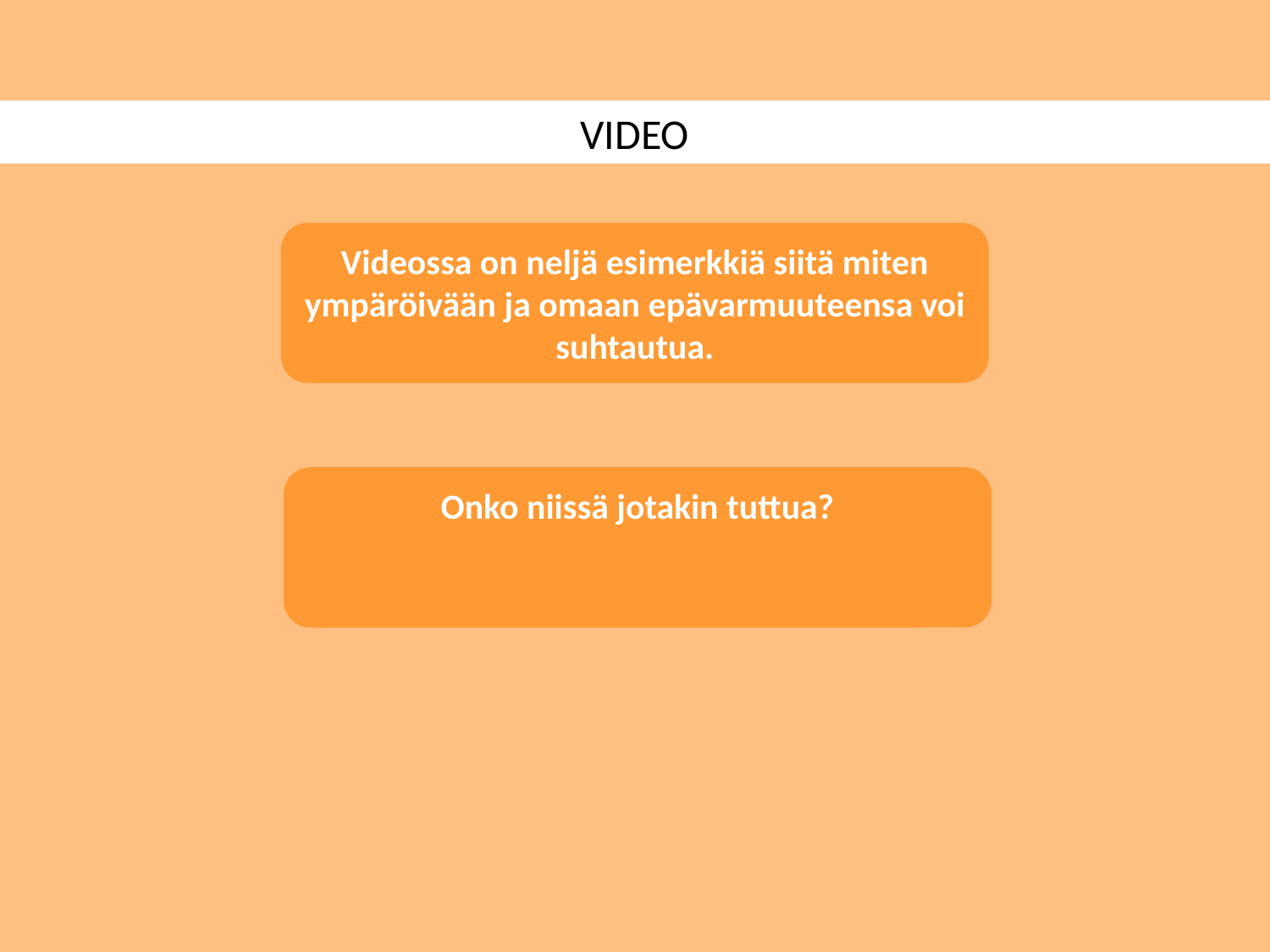

VIDEO
Videossa on neljä esimerkkiä siitä miten ympäröivään ja omaan epävarmuuteensa voi suhtautua.
Onko niissä jotakin tuttua?